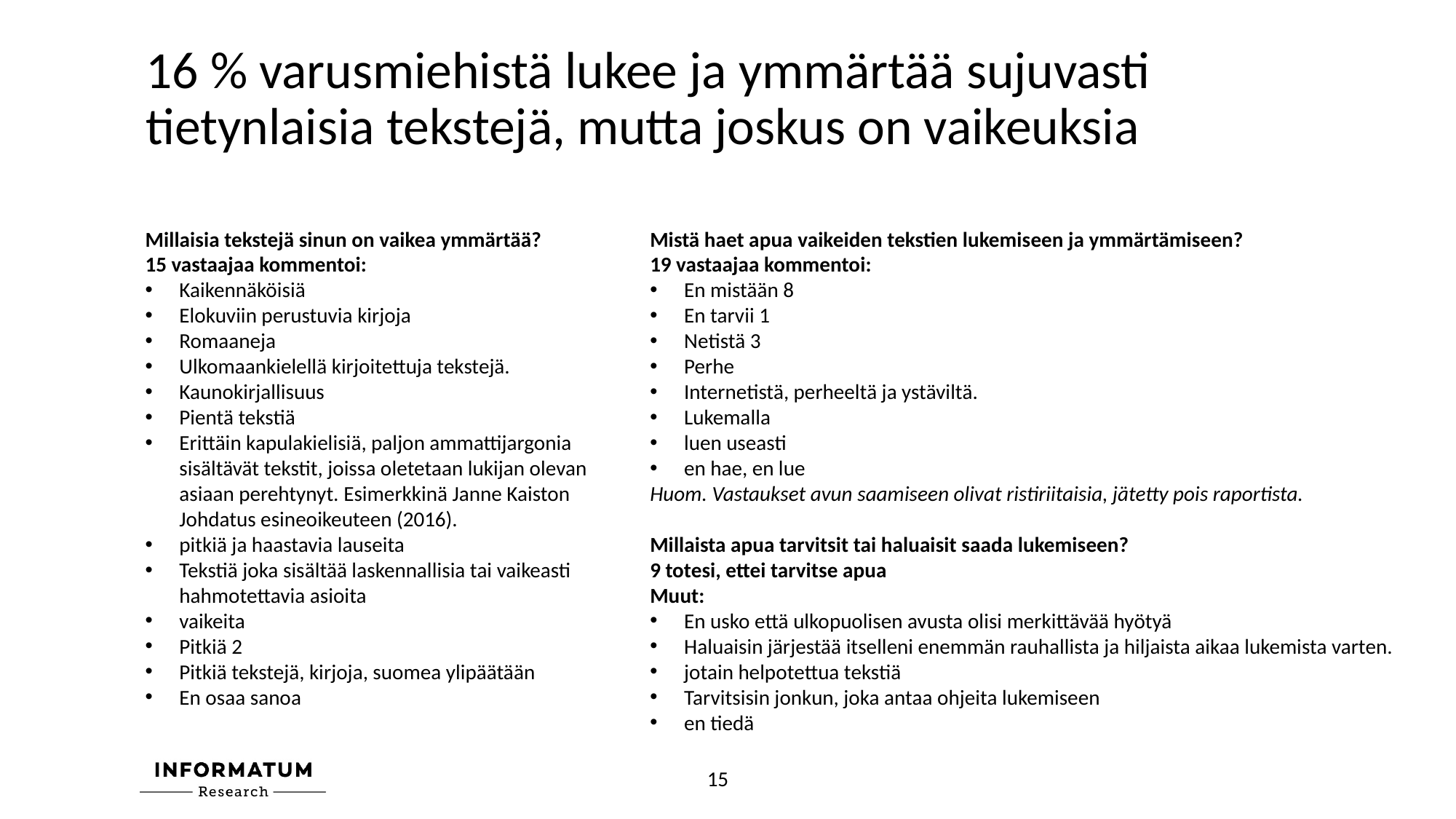

# 16 % varusmiehistä lukee ja ymmärtää sujuvasti tietynlaisia tekstejä, mutta joskus on vaikeuksia
Millaisia tekstejä sinun on vaikea ymmärtää?
15 vastaajaa kommentoi:
Kaikennäköisiä
Elokuviin perustuvia kirjoja
Romaaneja
Ulkomaankielellä kirjoitettuja tekstejä.
Kaunokirjallisuus
Pientä tekstiä
Erittäin kapulakielisiä, paljon ammattijargonia sisältävät tekstit, joissa oletetaan lukijan olevan asiaan perehtynyt. Esimerkkinä Janne Kaiston Johdatus esineoikeuteen (2016).
pitkiä ja haastavia lauseita
Tekstiä joka sisältää laskennallisia tai vaikeasti hahmotettavia asioita
vaikeita
Pitkiä 2
Pitkiä tekstejä, kirjoja, suomea ylipäätään
En osaa sanoa

Mistä haet apua vaikeiden tekstien lukemiseen ja ymmärtämiseen?
19 vastaajaa kommentoi:
En mistään 8
En tarvii 1
Netistä 3
Perhe
Internetistä, perheeltä ja ystäviltä.
Lukemalla
luen useasti
en hae, en lue
Huom. Vastaukset avun saamiseen olivat ristiriitaisia, jätetty pois raportista.

Millaista apua tarvitsit tai haluaisit saada lukemiseen?
9 totesi, ettei tarvitse apua
Muut:
En usko että ulkopuolisen avusta olisi merkittävää hyötyä
Haluaisin järjestää itselleni enemmän rauhallista ja hiljaista aikaa lukemista varten.
jotain helpotettua tekstiä
Tarvitsisin jonkun, joka antaa ohjeita lukemiseen
en tiedä